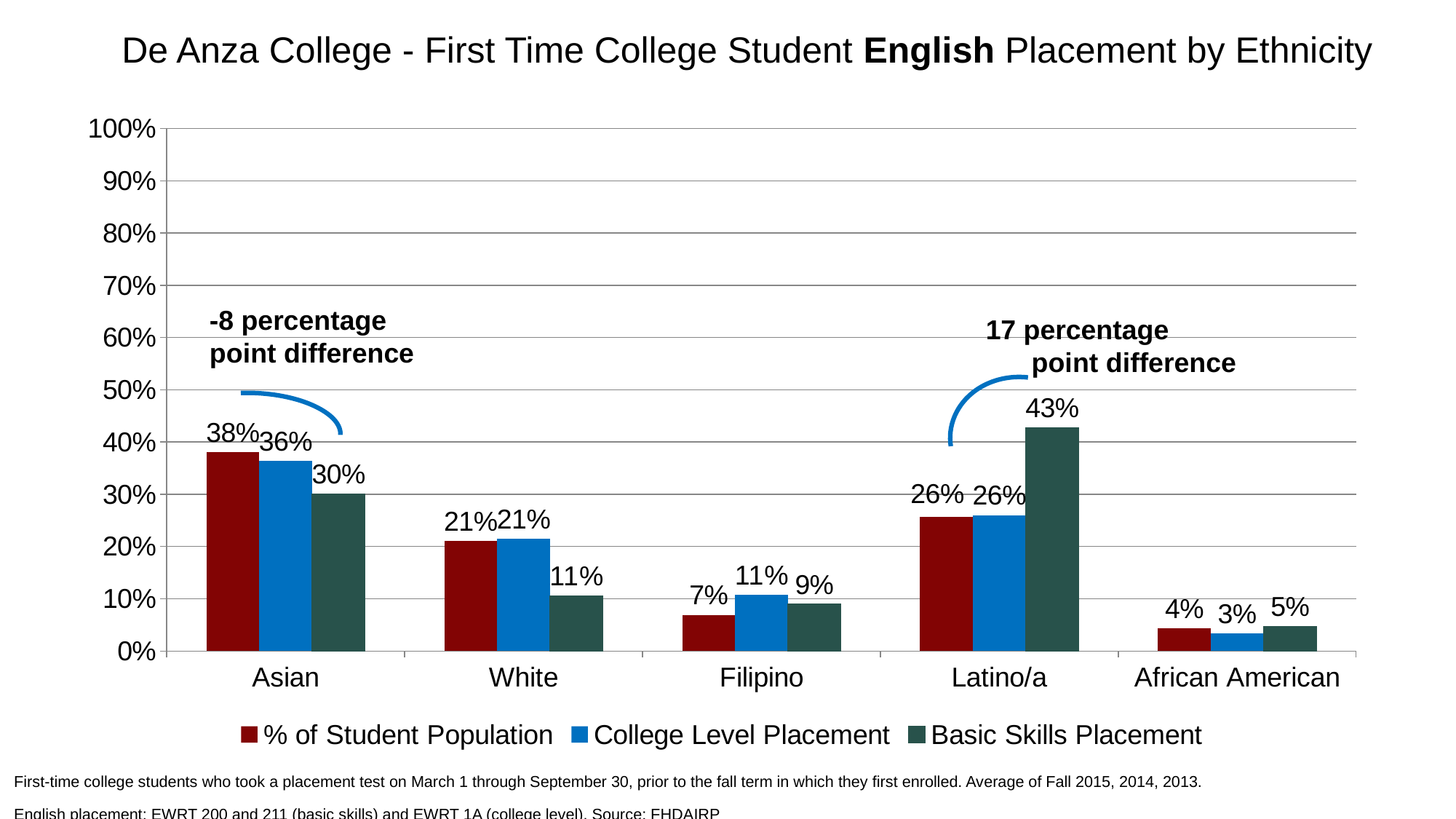

De Anza College - First Time College Student English Placement by Ethnicity

### Chart

| Category | % of Student Population | College Level Placement | Basic Skills Placement |
|---|---|---|---|
| Asian | 0.380313812665098 | 0.363969242035884 | 0.30087987758225 |
| White | 0.210690416732826 | 0.214939582570487 | 0.105776587605203 |
| Filipino | 0.0693159345814629 | 0.108019040644453 | 0.0900918133129304 |
| Latino/a | 0.257184924289447 | 0.259978030025632 | 0.42769701606733 |
| African American | 0.0439395470358128 | 0.0344196265104357 | 0.047628156082632 |
      -8 percentage
      point difference

17 percentage
      point difference

First-time college students who took a placement test on March 1 through September 30, prior to the fall term in which they first enrolled. Average of Fall 2015, 2014, 2013.
English placement: EWRT 200 and 211 (basic skills) and EWRT 1A (college level). Source: FHDAIRP